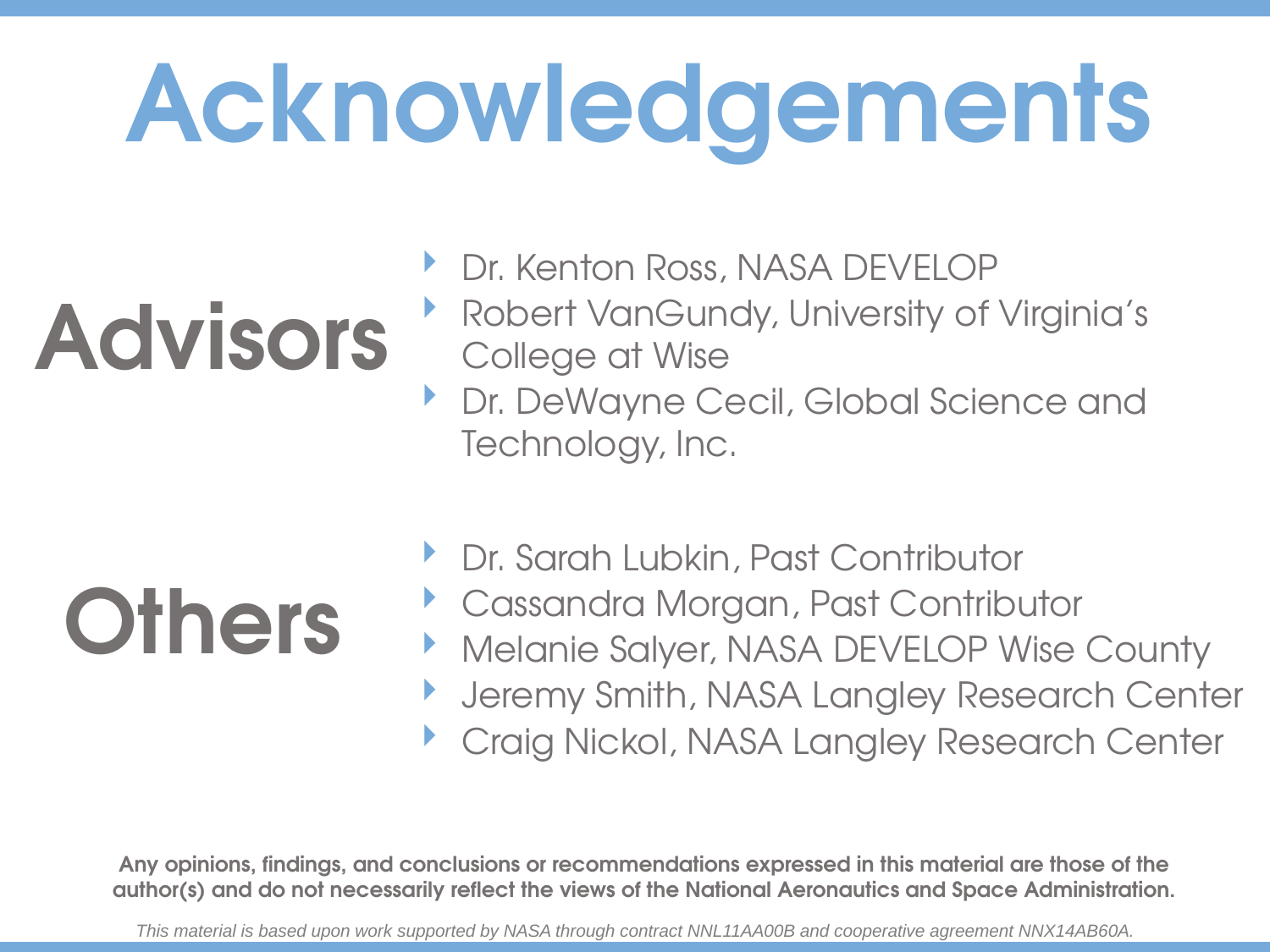

Acknowledgements
Dr. Kenton Ross, NASA DEVELOP
Robert VanGundy, University of Virginia’s College at Wise
Dr. DeWayne Cecil, Global Science and Technology, Inc.
Advisors
Dr. Sarah Lubkin, Past Contributor
Cassandra Morgan, Past Contributor
Melanie Salyer, NASA DEVELOP Wise County
Jeremy Smith, NASA Langley Research Center
Craig Nickol, NASA Langley Research Center
Others